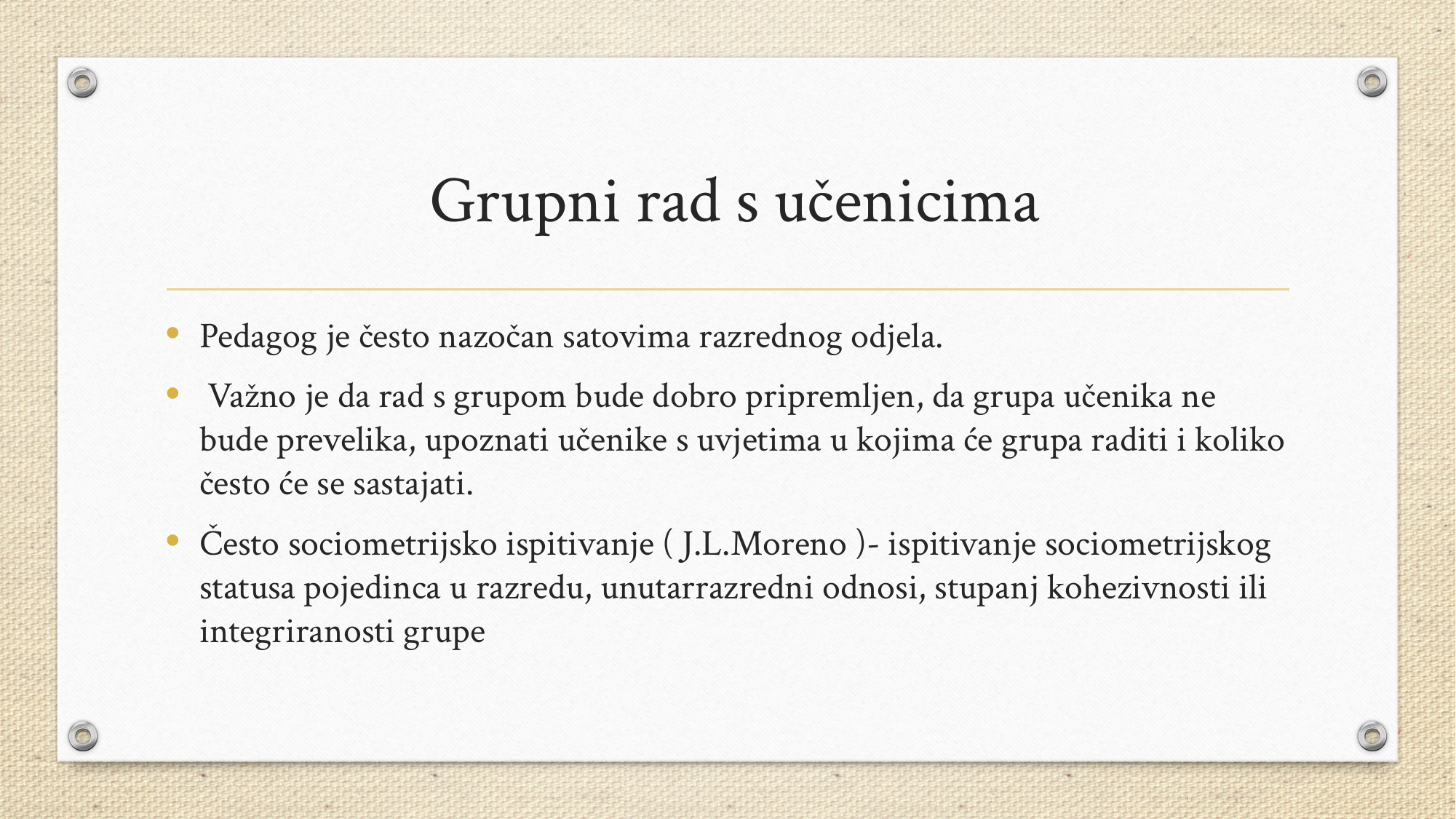

# Grupni rad s učenicima
Pedagog je često nazočan satovima razrednog odjela.
 Važno je da rad s grupom bude dobro pripremljen, da grupa učenika ne bude prevelika, upoznati učenike s uvjetima u kojima će grupa raditi i koliko često će se sastajati.
Često sociometrijsko ispitivanje ( J.L.Moreno )- ispitivanje sociometrijskog statusa pojedinca u razredu, unutarrazredni odnosi, stupanj kohezivnosti ili integriranosti grupe